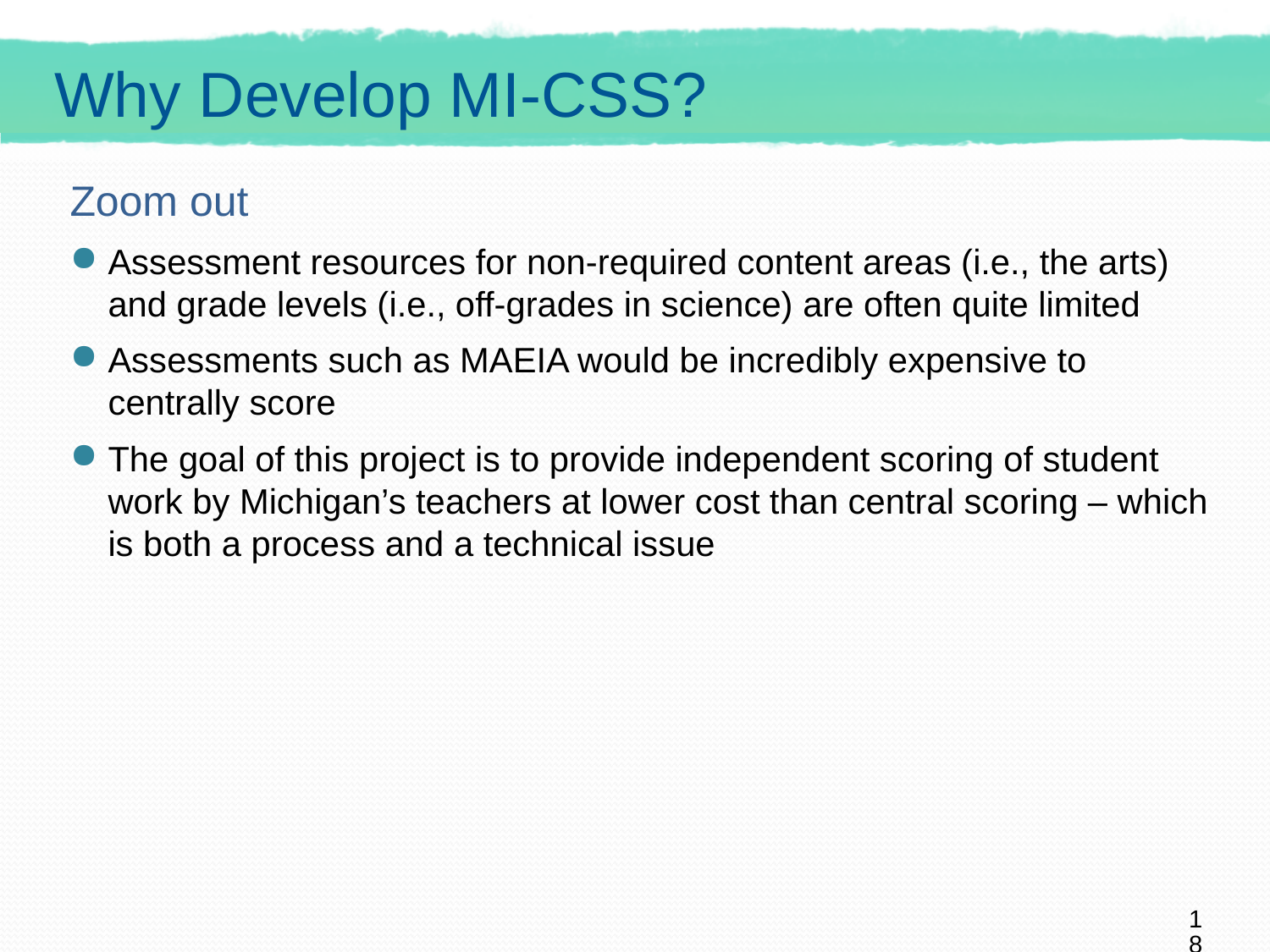

# Why Develop MI-CSS?

Zoom out
Assessment resources for non-required content areas (i.e., the arts) and grade levels (i.e., off-grades in science) are often quite limited
Assessments such as MAEIA would be incredibly expensive to centrally score
The goal of this project is to provide independent scoring of student work by Michigan’s teachers at lower cost than central scoring – which is both a process and a technical issue
18